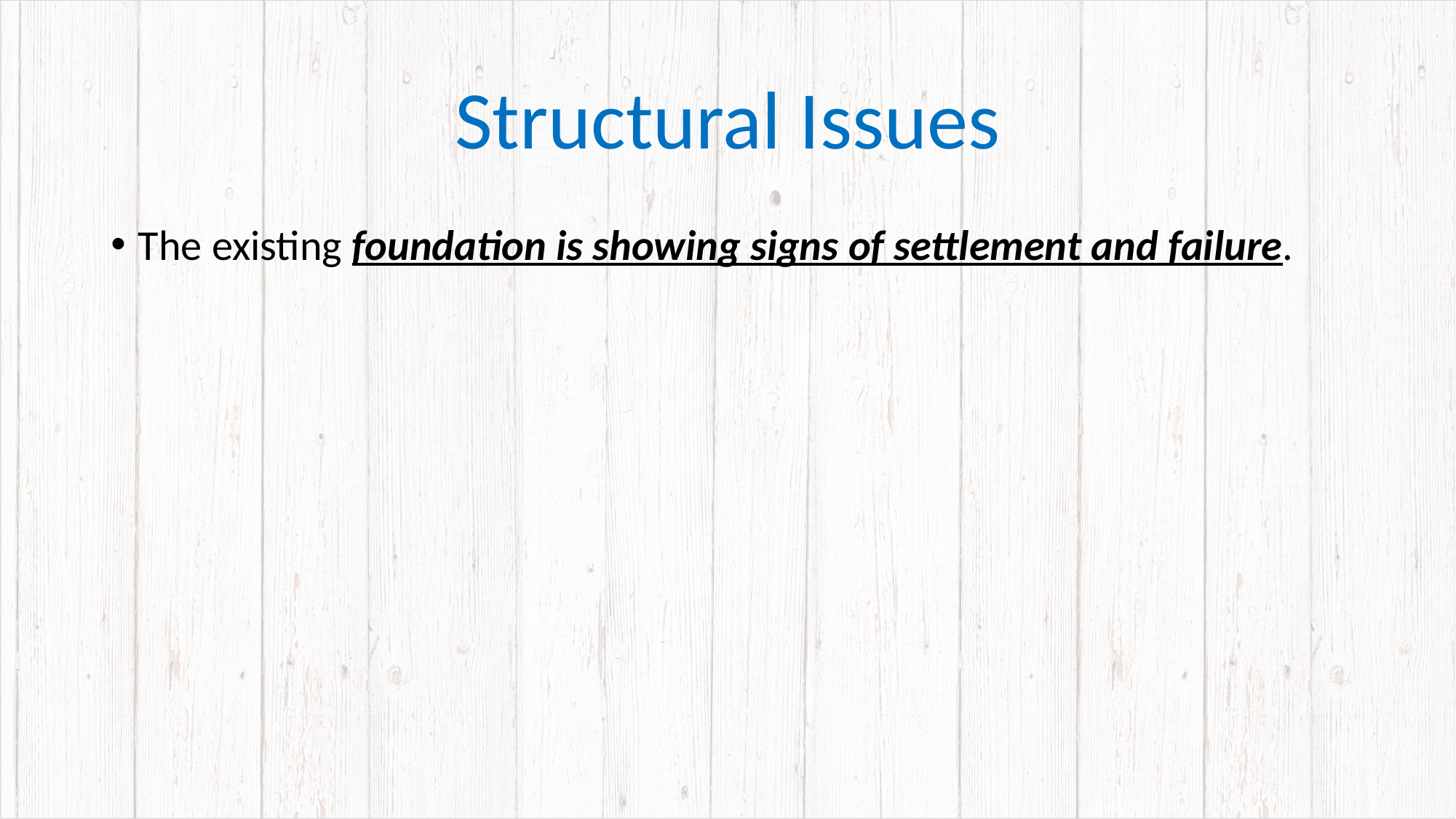

# Structural Issues
The existing foundation is showing signs of settlement and failure.